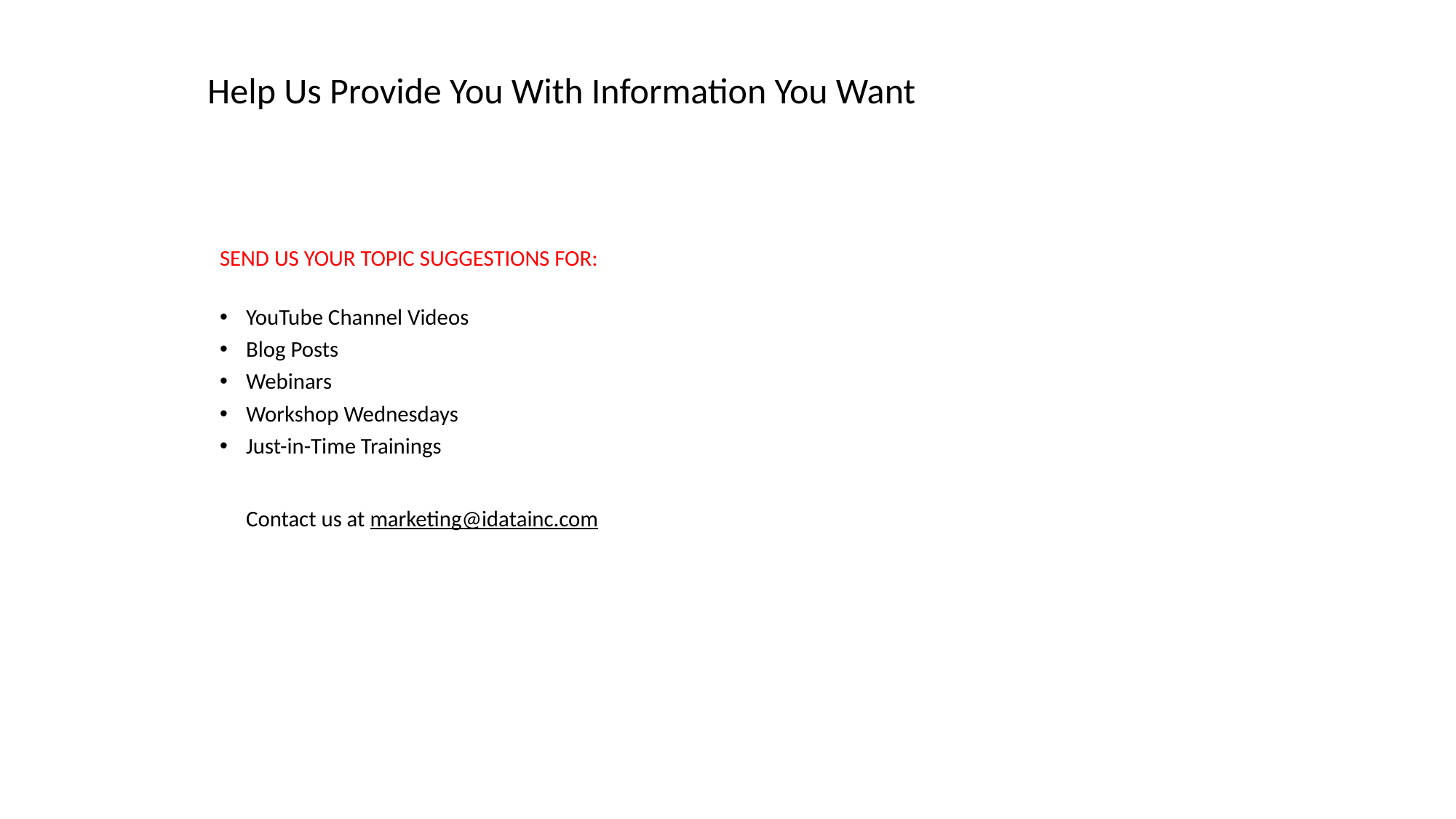

# Help Us Provide You With Information You Want
SEND US YOUR TOPIC SUGGESTIONS FOR:
YouTube Channel Videos
Blog Posts
Webinars
Workshop Wednesdays
Just-in-Time Trainings
Contact us at marketing@idatainc.com